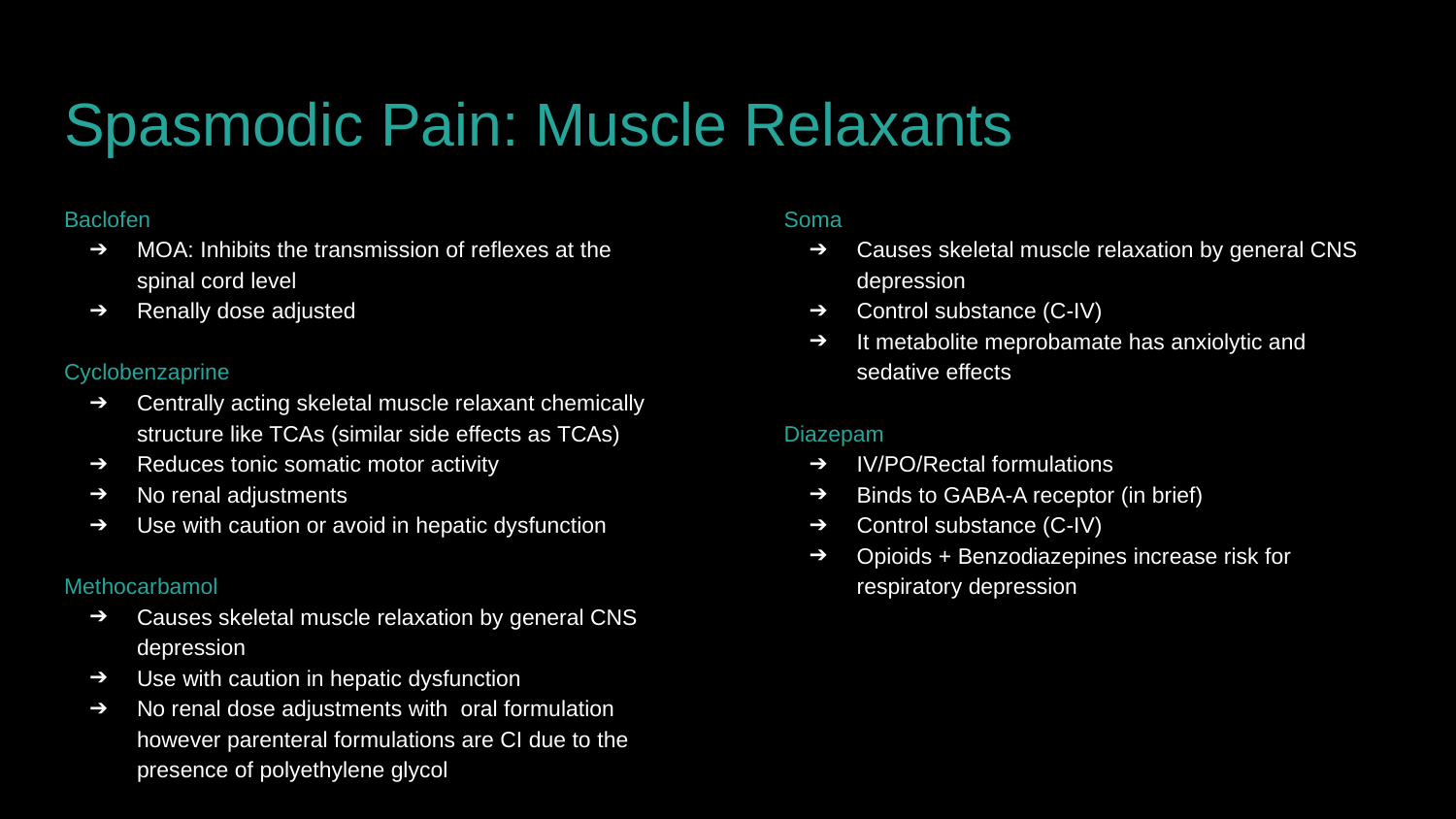

# Spasmodic Pain: Muscle Relaxants
Baclofen
MOA: Inhibits the transmission of reflexes at the spinal cord level
Renally dose adjusted

Cyclobenzaprine
Centrally acting skeletal muscle relaxant chemically structure like TCAs (similar side effects as TCAs)
Reduces tonic somatic motor activity
No renal adjustments
Use with caution or avoid in hepatic dysfunction

Methocarbamol
Causes skeletal muscle relaxation by general CNS depression
Use with caution in hepatic dysfunction
No renal dose adjustments with  oral formulation however parenteral formulations are CI due to the presence of polyethylene glycol

Soma
Causes skeletal muscle relaxation by general CNS depression
Control substance (C-IV)
It metabolite meprobamate has anxiolytic and sedative effects

Diazepam
IV/PO/Rectal formulations
Binds to GABA-A receptor (in brief)
Control substance (C-IV)
Opioids + Benzodiazepines increase risk for respiratory depression